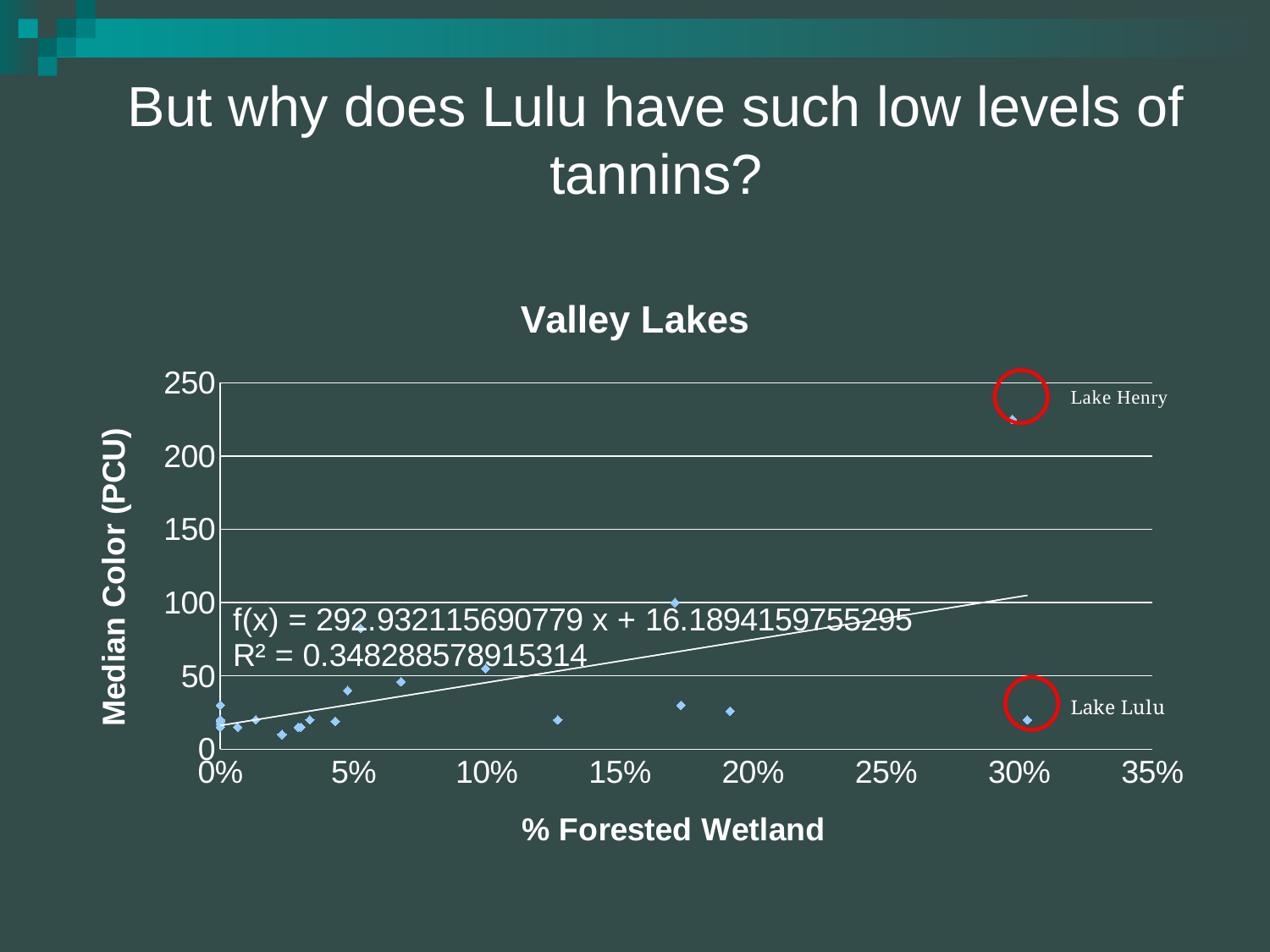

But why does Lulu have such low levels of tannins?

### Chart: Valley Lakes

| Category |  |
|---|---|